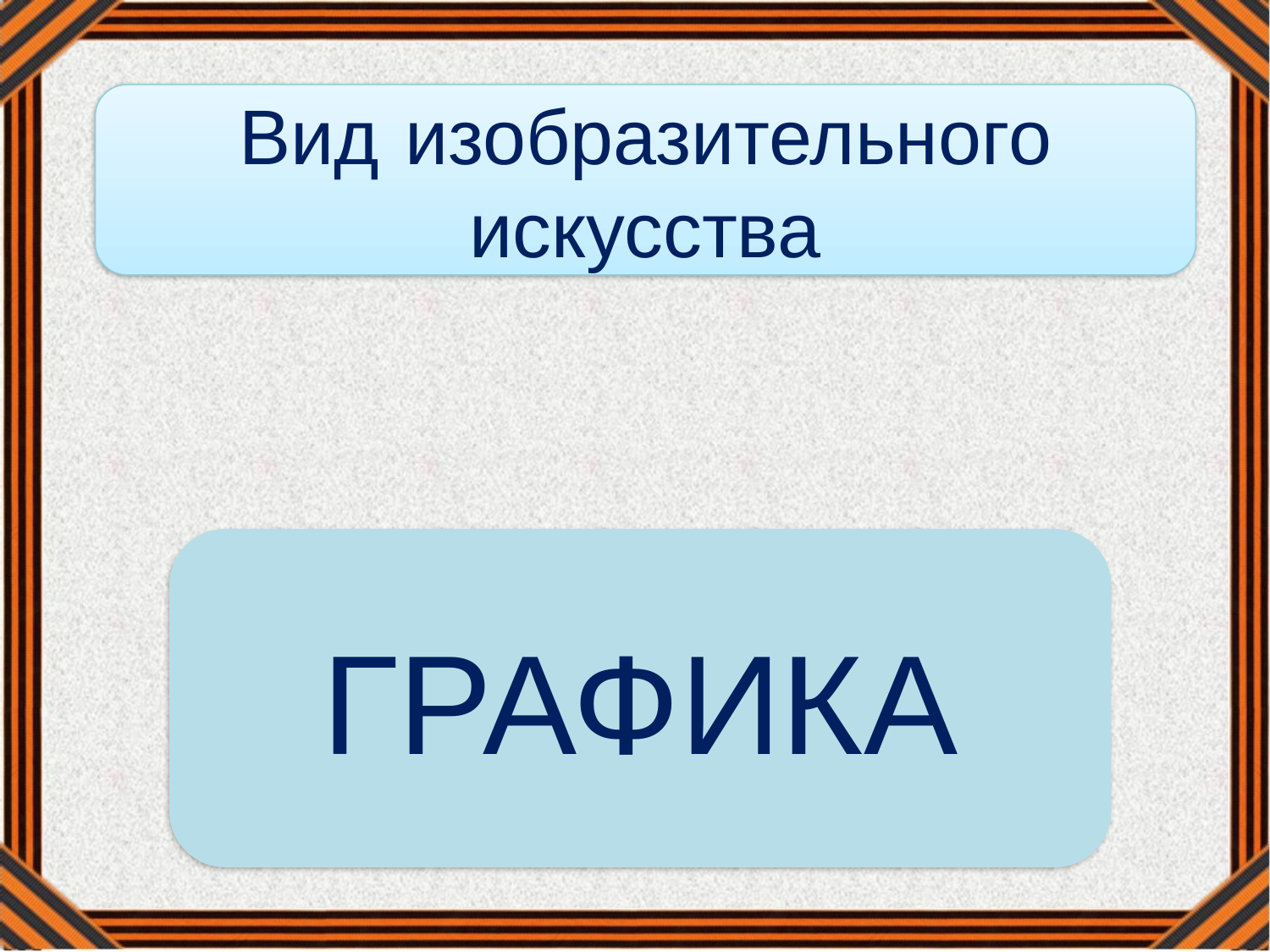

Вид изобразительного искусства
ГРАФИКА
живопись, графика, скульптура, архитектура